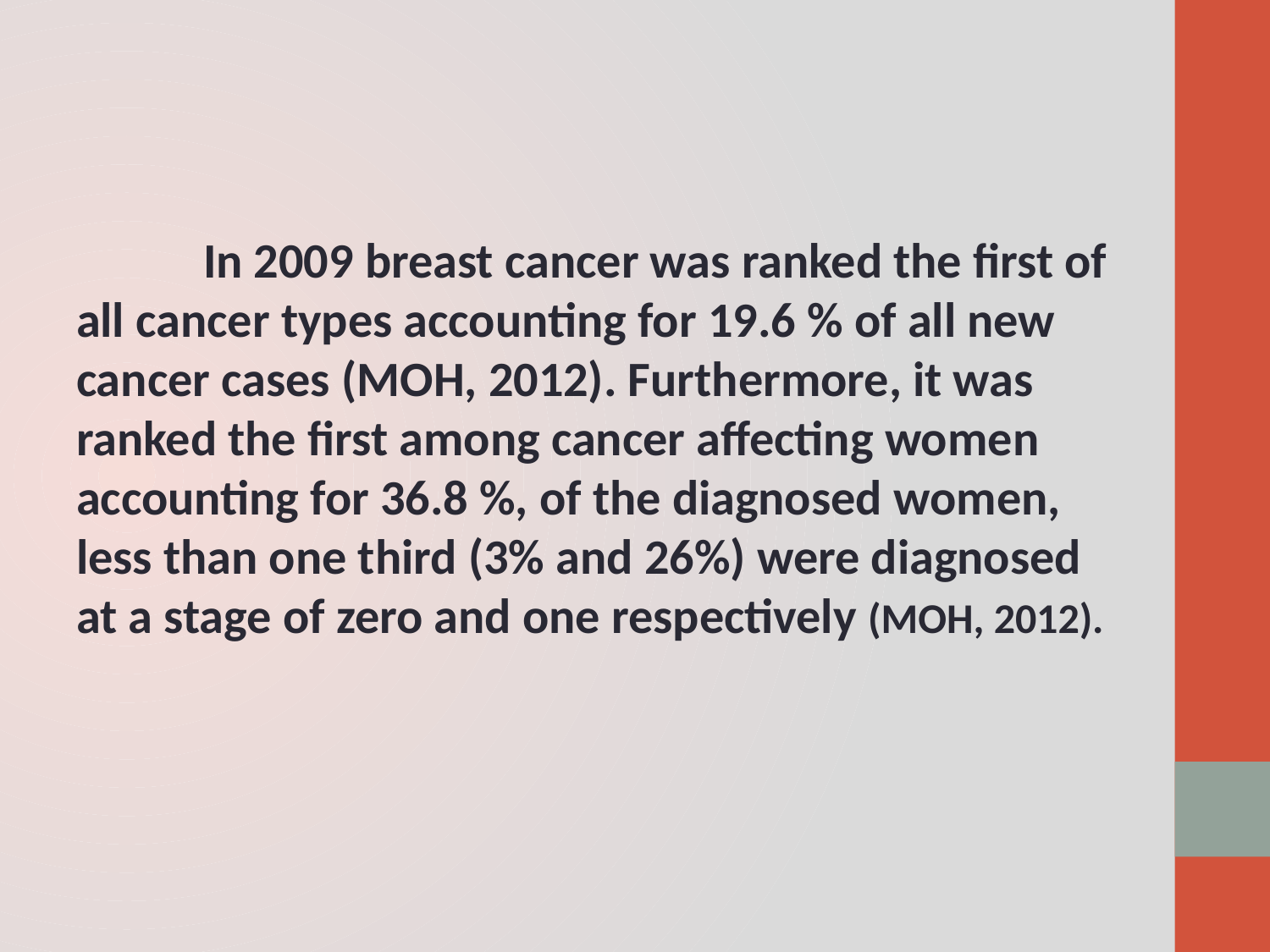

#
	In 2009 breast cancer was ranked the first of all cancer types accounting for 19.6 % of all new cancer cases (MOH, 2012). Furthermore, it was ranked the first among cancer affecting women accounting for 36.8 %, of the diagnosed women, less than one third (3% and 26%) were diagnosed at a stage of zero and one respectively (MOH, 2012).